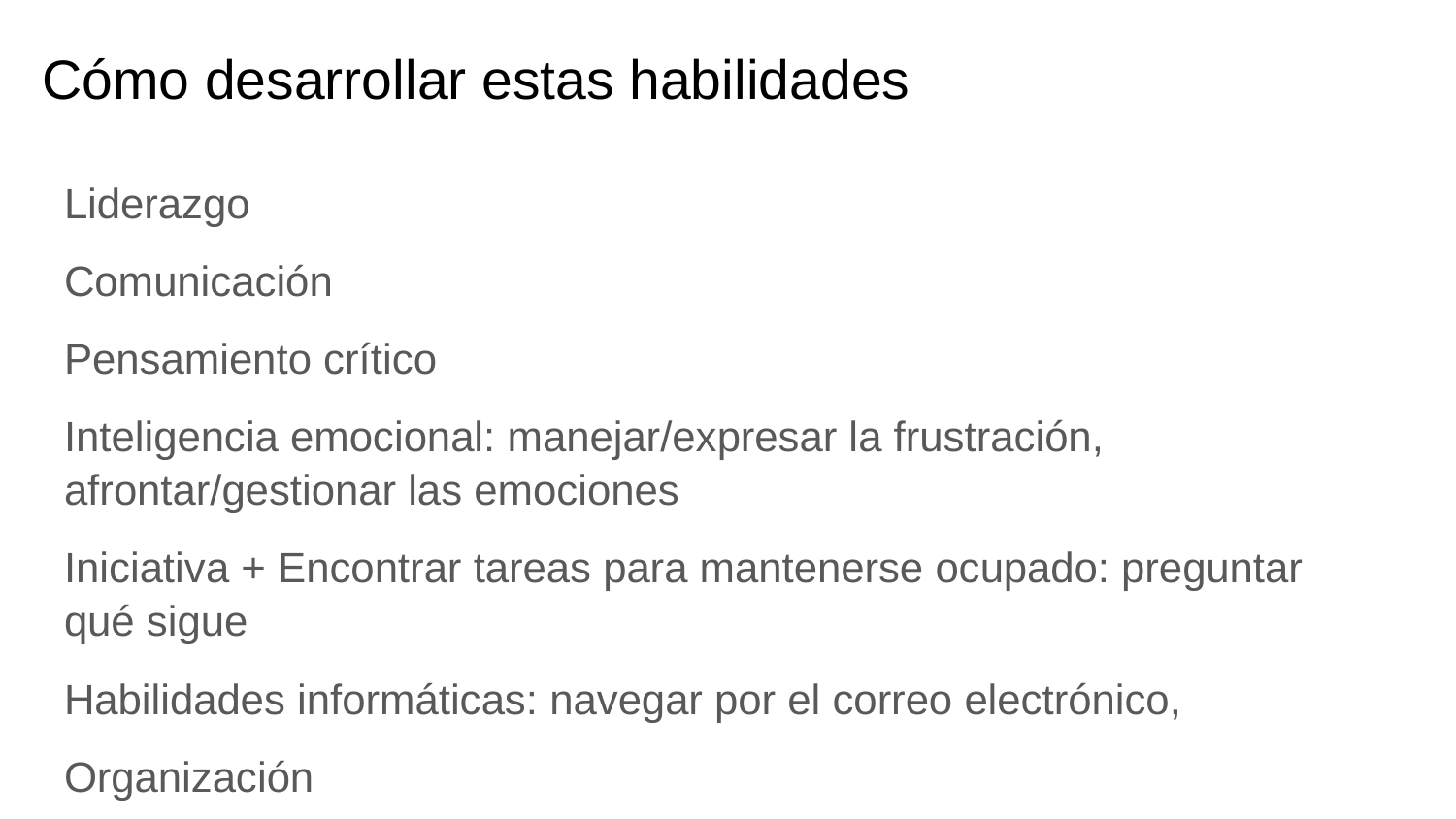

# Cómo desarrollar estas habilidades
Liderazgo
Comunicación
Pensamiento crítico
Inteligencia emocional: manejar/expresar la frustración, afrontar/gestionar las emociones
Iniciativa + Encontrar tareas para mantenerse ocupado: preguntar qué sigue
Habilidades informáticas: navegar por el correo electrónico,
Organización